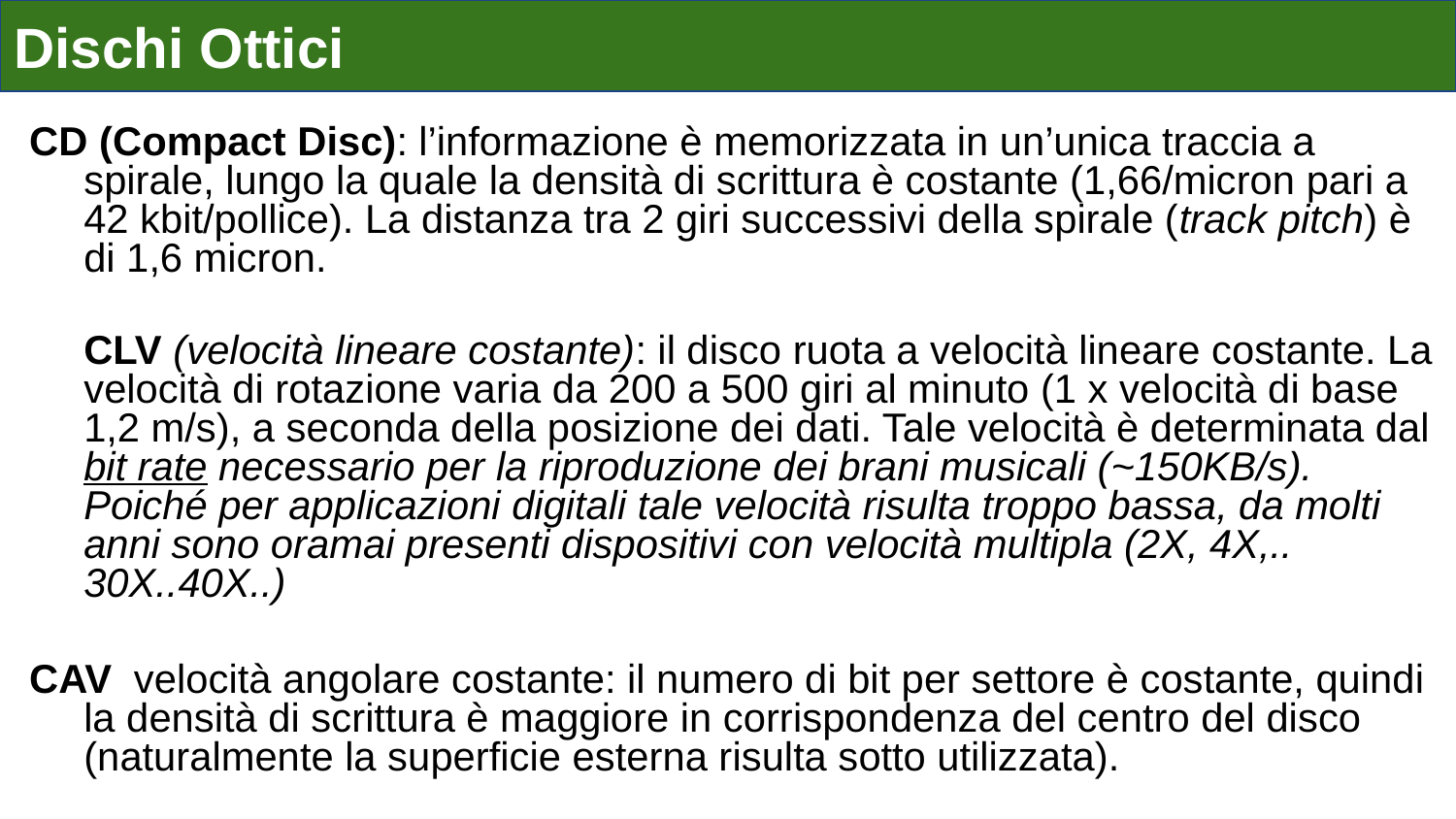

# Dischi Ottici
CD (Compact Disc): l’informazione è memorizzata in un’unica traccia a spirale, lungo la quale la densità di scrittura è costante (1,66/micron pari a 42 kbit/pollice). La distanza tra 2 giri successivi della spirale (track pitch) è di 1,6 micron.
CLV (velocità lineare costante): il disco ruota a velocità lineare costante. La velocità di rotazione varia da 200 a 500 giri al minuto (1 x velocità di base 1,2 m/s), a seconda della posizione dei dati. Tale velocità è determinata dal bit rate necessario per la riproduzione dei brani musicali (~150KB/s). Poiché per applicazioni digitali tale velocità risulta troppo bassa, da molti anni sono oramai presenti dispositivi con velocità multipla (2X, 4X,..  30X..40X..)

CAV  velocità angolare costante: il numero di bit per settore è costante, quindi la densità di scrittura è maggiore in corrispondenza del centro del disco (naturalmente la superficie esterna risulta sotto utilizzata).